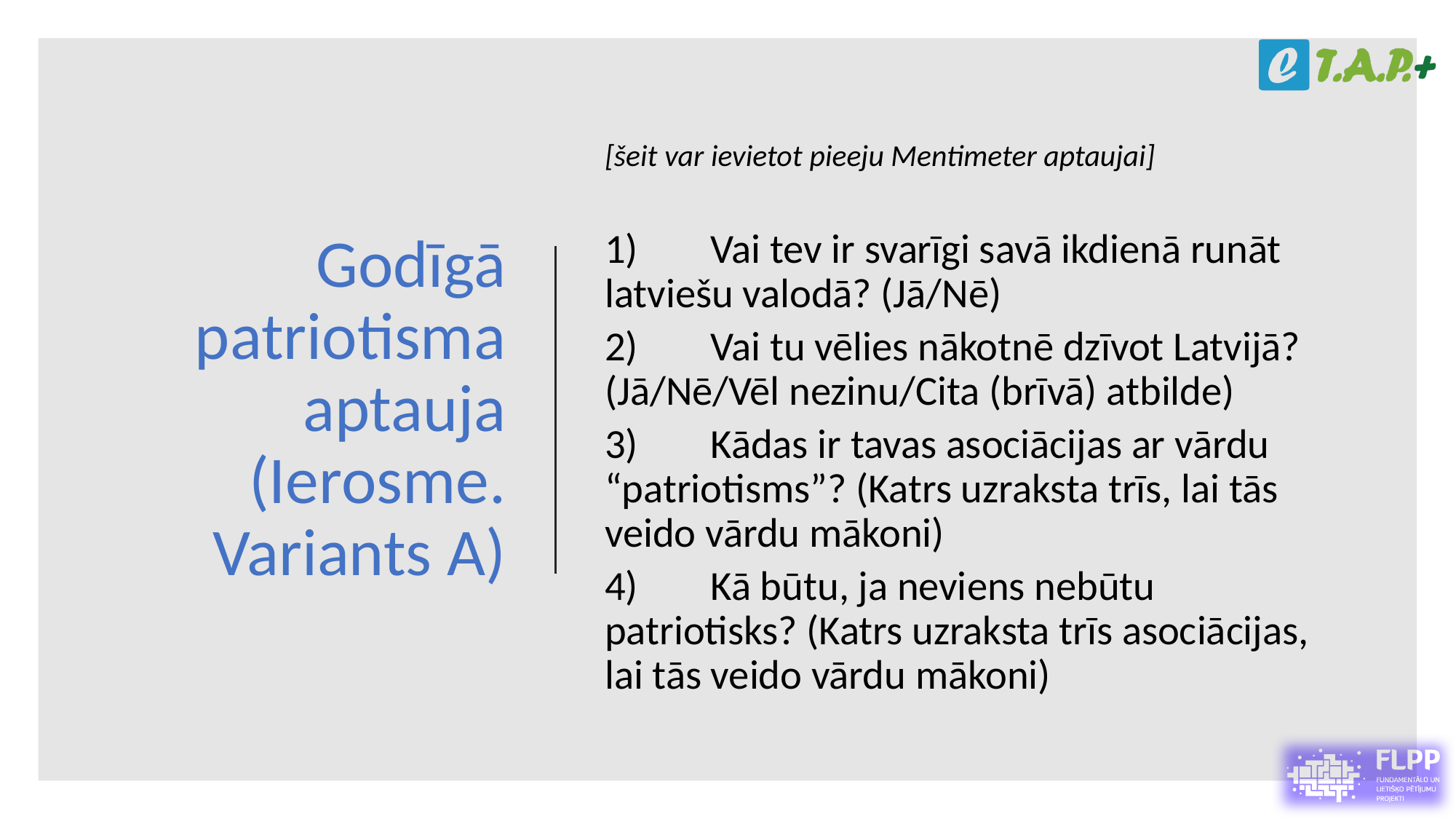

# Godīgā patriotisma aptauja (Ierosme. Variants A)
[šeit var ievietot pieeju Mentimeter aptaujai]
1)	Vai tev ir svarīgi savā ikdienā runāt latviešu valodā? (Jā/Nē)
2)	Vai tu vēlies nākotnē dzīvot Latvijā? (Jā/Nē/Vēl nezinu/Cita (brīvā) atbilde)
3)	Kādas ir tavas asociācijas ar vārdu “patriotisms”? (Katrs uzraksta trīs, lai tās veido vārdu mākoni)
4)	Kā būtu, ja neviens nebūtu patriotisks? (Katrs uzraksta trīs asociācijas, lai tās veido vārdu mākoni)